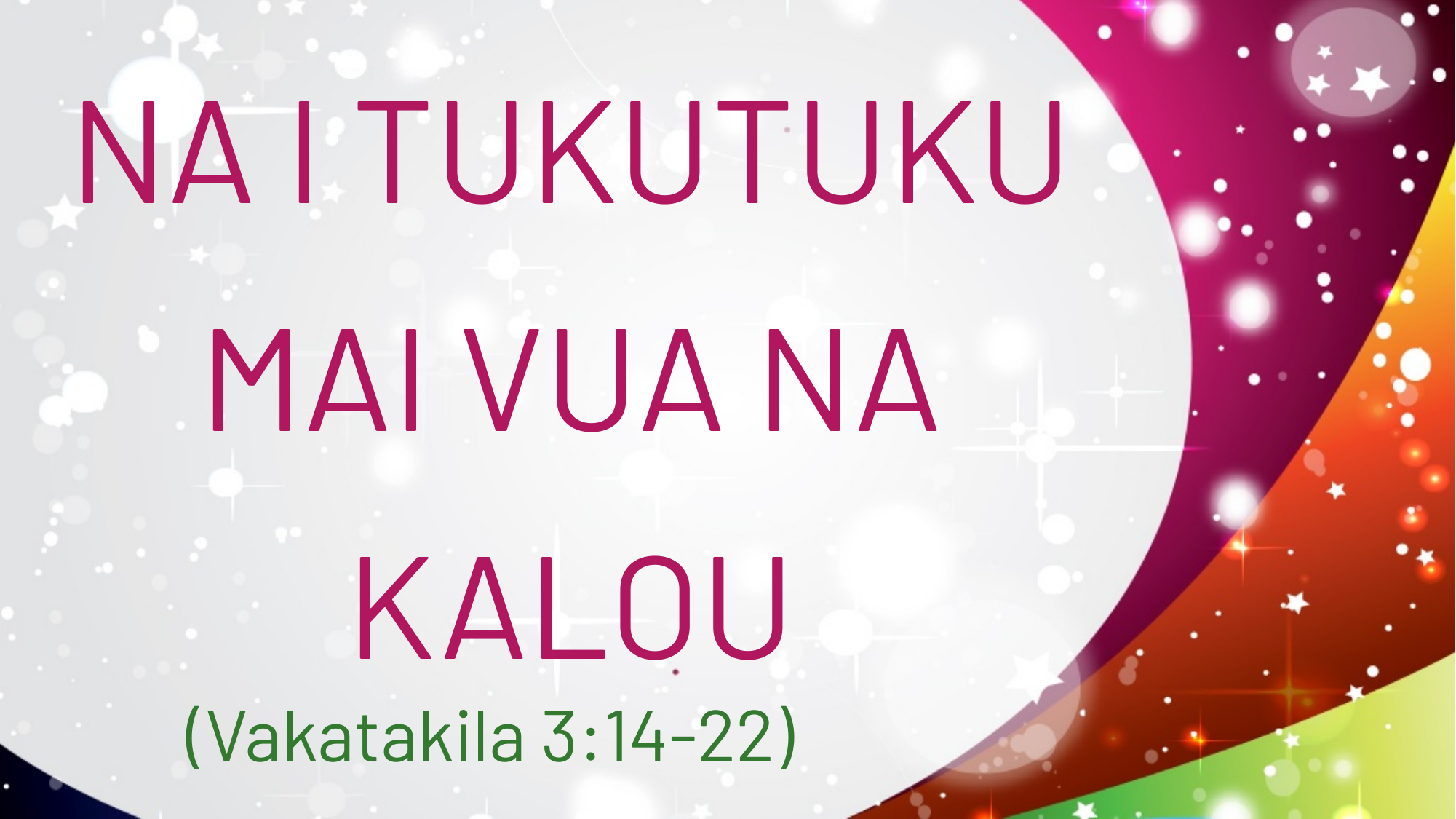

NA I TUKUTUKU MAI VUA NA KALOU
(Vakatakila 3:14-22)